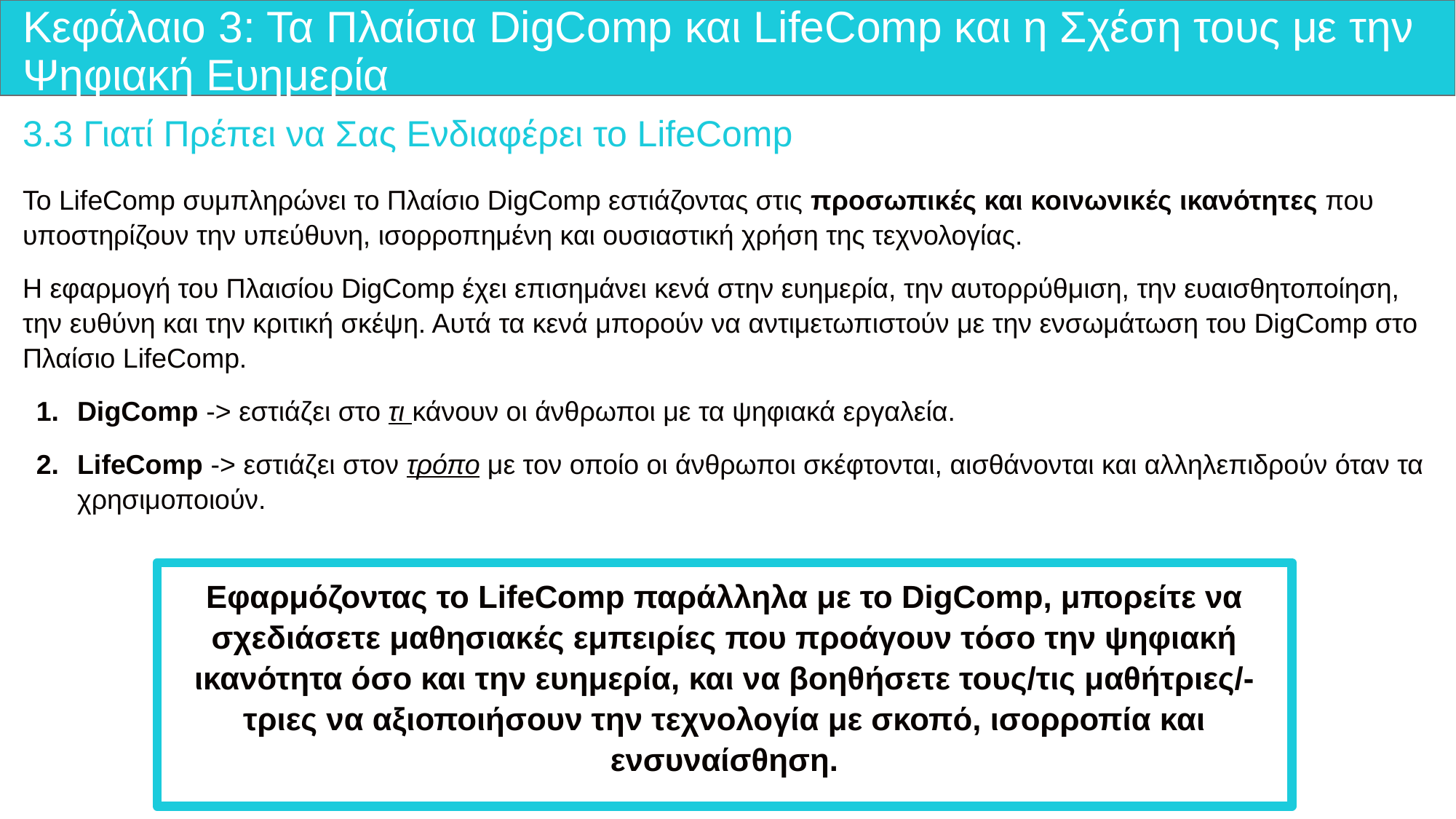

# Κεφάλαιο 3: Τα Πλαίσια DigComp και LifeComp και η Σχέση τους με την Ψηφιακή Ευημερία
3.3 Γιατί Πρέπει να Σας Ενδιαφέρει το LifeComp
Το LifeComp συμπληρώνει το Πλαίσιο DigComp εστιάζοντας στις προσωπικές και κοινωνικές ικανότητες που υποστηρίζουν την υπεύθυνη, ισορροπημένη και ουσιαστική χρήση της τεχνολογίας.
Η εφαρμογή του Πλαισίου DigComp έχει επισημάνει κενά στην ευημερία, την αυτορρύθμιση, την ευαισθητοποίηση, την ευθύνη και την κριτική σκέψη. Αυτά τα κενά μπορούν να αντιμετωπιστούν με την ενσωμάτωση του DigComp στο Πλαίσιο LifeComp.
DigComp -> εστιάζει στο τι κάνουν οι άνθρωποι με τα ψηφιακά εργαλεία.
LifeComp -> εστιάζει στον τρόπο με τον οποίο οι άνθρωποι σκέφτονται, αισθάνονται και αλληλεπιδρούν όταν τα χρησιμοποιούν.

Εφαρμόζοντας το LifeComp παράλληλα με το DigComp, μπορείτε να σχεδιάσετε μαθησιακές εμπειρίες που προάγουν τόσο την ψηφιακή ικανότητα όσο και την ευημερία, και να βοηθήσετε τους/τις μαθήτριες/-τριες να αξιοποιήσουν την τεχνολογία με σκοπό, ισορροπία και ενσυναίσθηση.